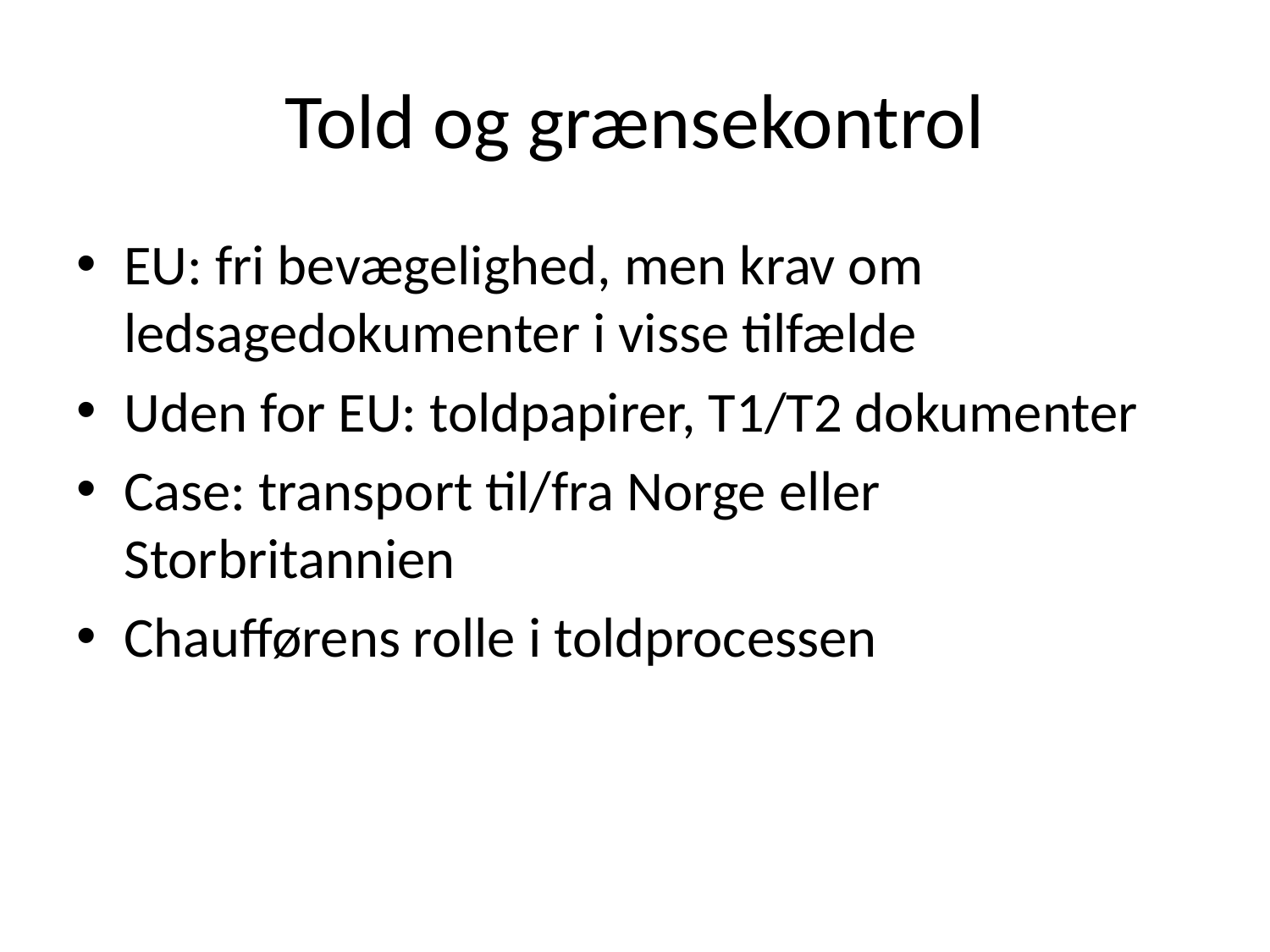

# Told og grænsekontrol
EU: fri bevægelighed, men krav om ledsagedokumenter i visse tilfælde
Uden for EU: toldpapirer, T1/T2 dokumenter
Case: transport til/fra Norge eller Storbritannien
Chaufførens rolle i toldprocessen